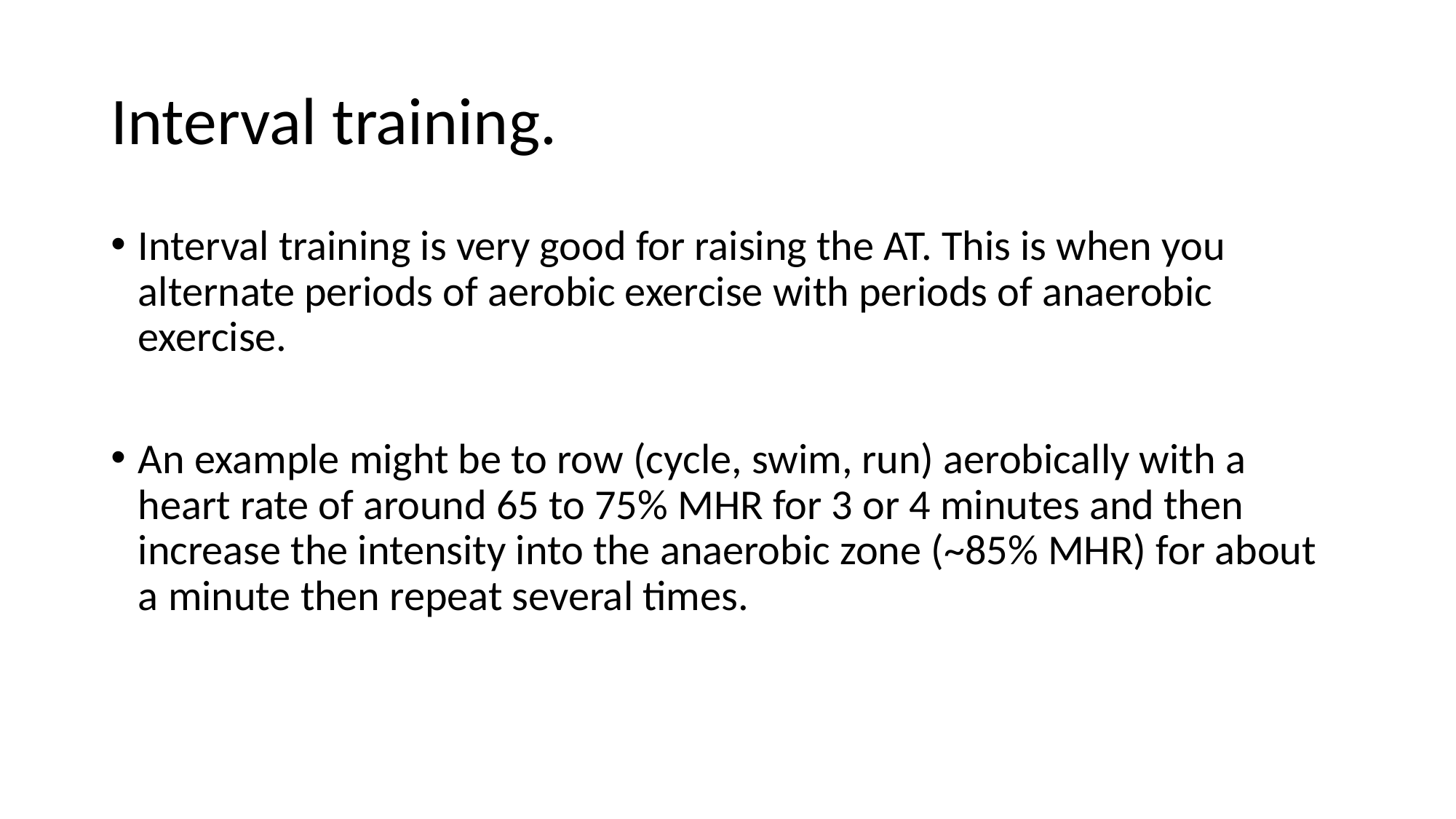

# Interval training.
Interval training is very good for raising the AT. This is when you alternate periods of aerobic exercise with periods of anaerobic exercise.

An example might be to row (cycle, swim, run) aerobically with a heart rate of around 65 to 75% MHR for 3 or 4 minutes and then increase the intensity into the anaerobic zone (~85% MHR) for about a minute then repeat several times.